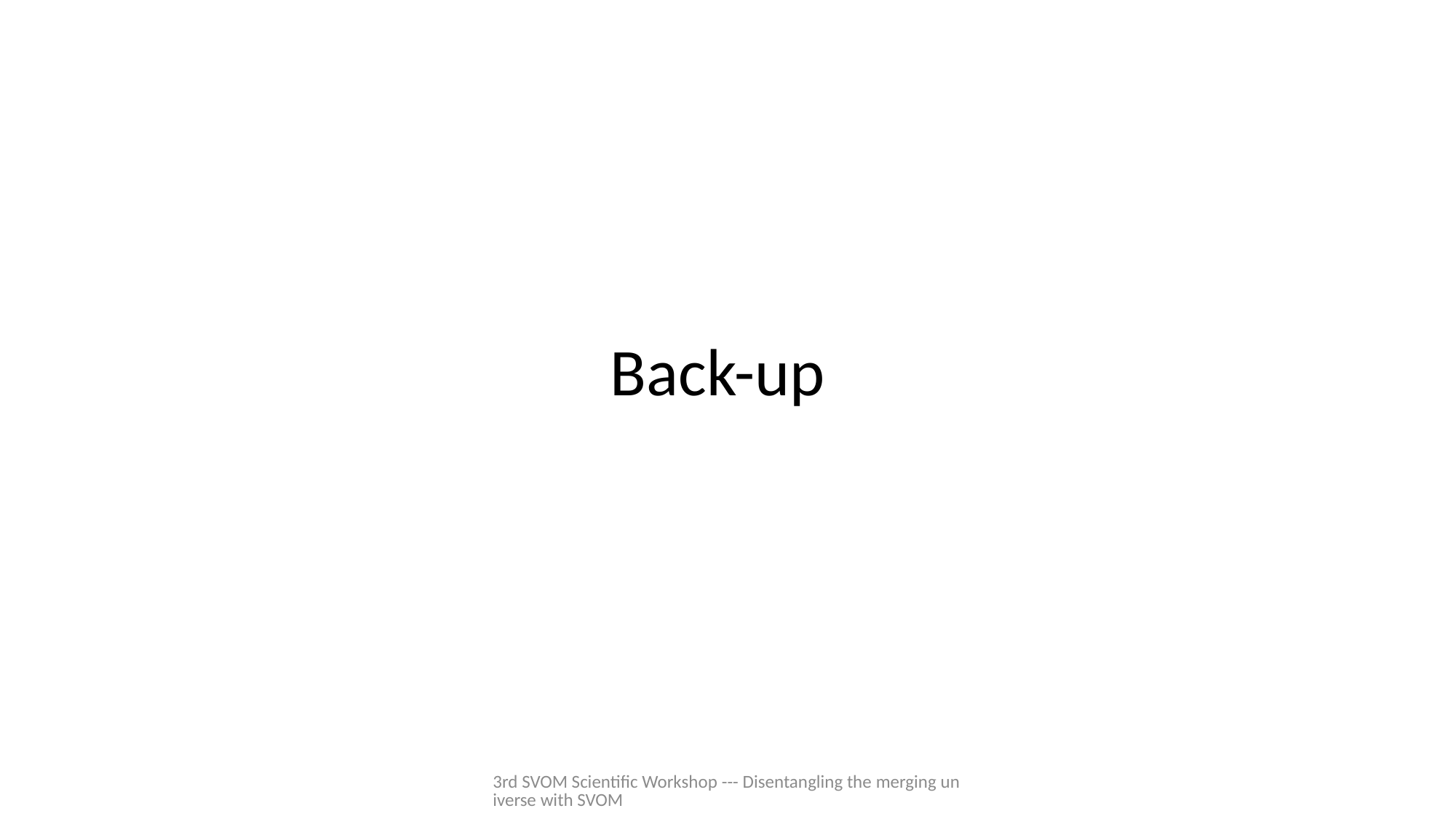

# Back-up
3rd SVOM Scientific Workshop --- Disentangling the merging universe with SVOM